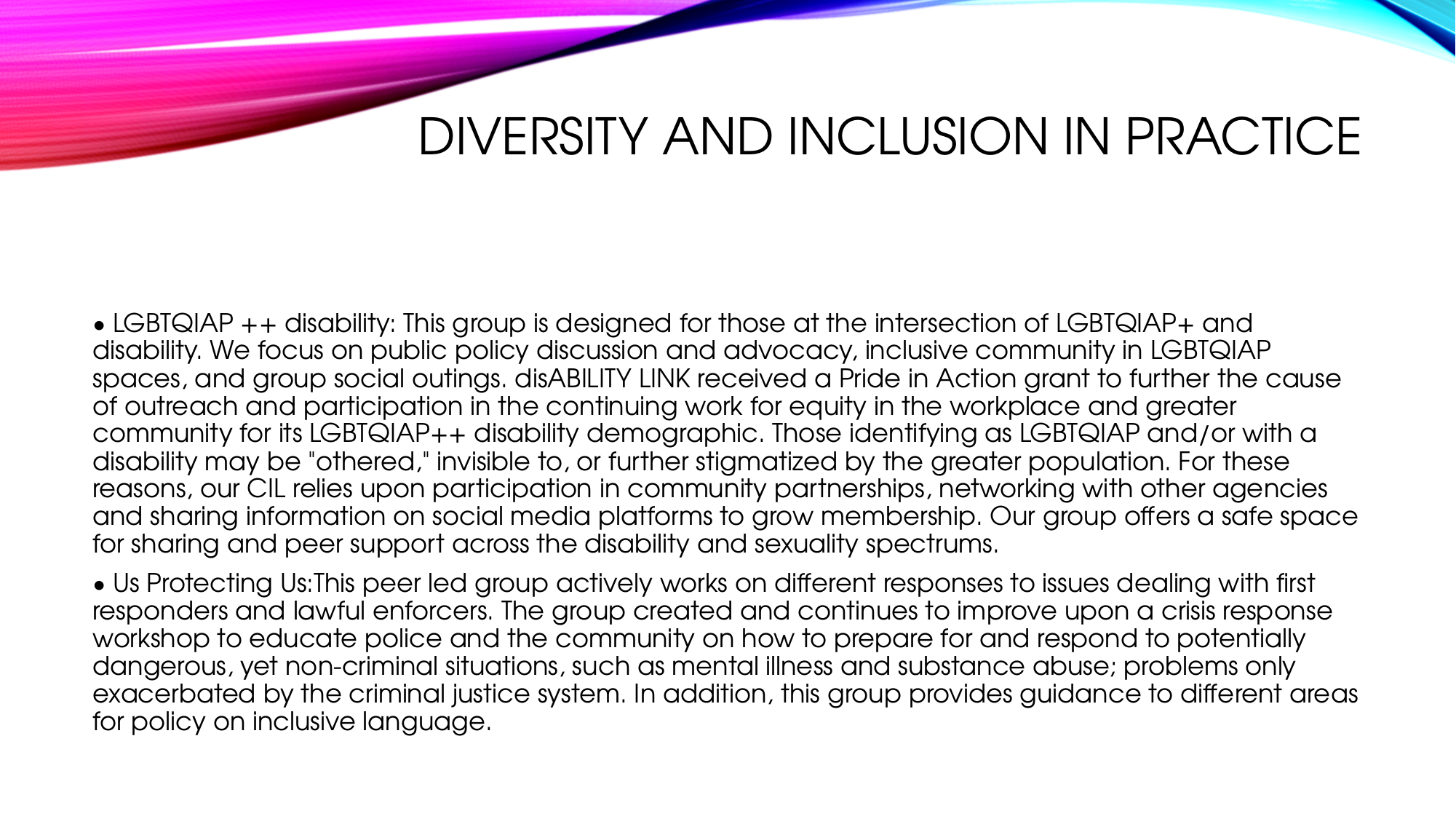

# DIVERSITY AND INCLUSION IN PRACTICE

• LGBTQIAP ++ disability: This group is designed for those at the intersection of LGBTQIAP+ and disability. We focus on public policy discussion and advocacy, inclusive community in LGBTQIAP spaces, and group social outings. disABILITY LINK received a Pride in Action grant to further the cause of outreach and participation in the continuing work for equity in the workplace and greater community for its LGBTQIAP++ disability demographic. Those identifying as LGBTQIAP and/or with a disability may be "othered," invisible to, or further stigmatized by the greater population. For these reasons, our CIL relies upon participation in community partnerships, networking with other agencies and sharing information on social media platforms to grow membership. Our group offers a safe space for sharing and peer support across the disability and sexuality spectrums.
• Us Protecting Us:This peer led group actively works on different responses to issues dealing with first responders and lawful enforcers. The group created and continues to improve upon a crisis response workshop to educate police and the community on how to prepare for and respond to potentially dangerous, yet non-criminal situations, such as mental illness and substance abuse; problems only exacerbated by the criminal justice system. In addition, this group provides guidance to different areas for policy on inclusive language.